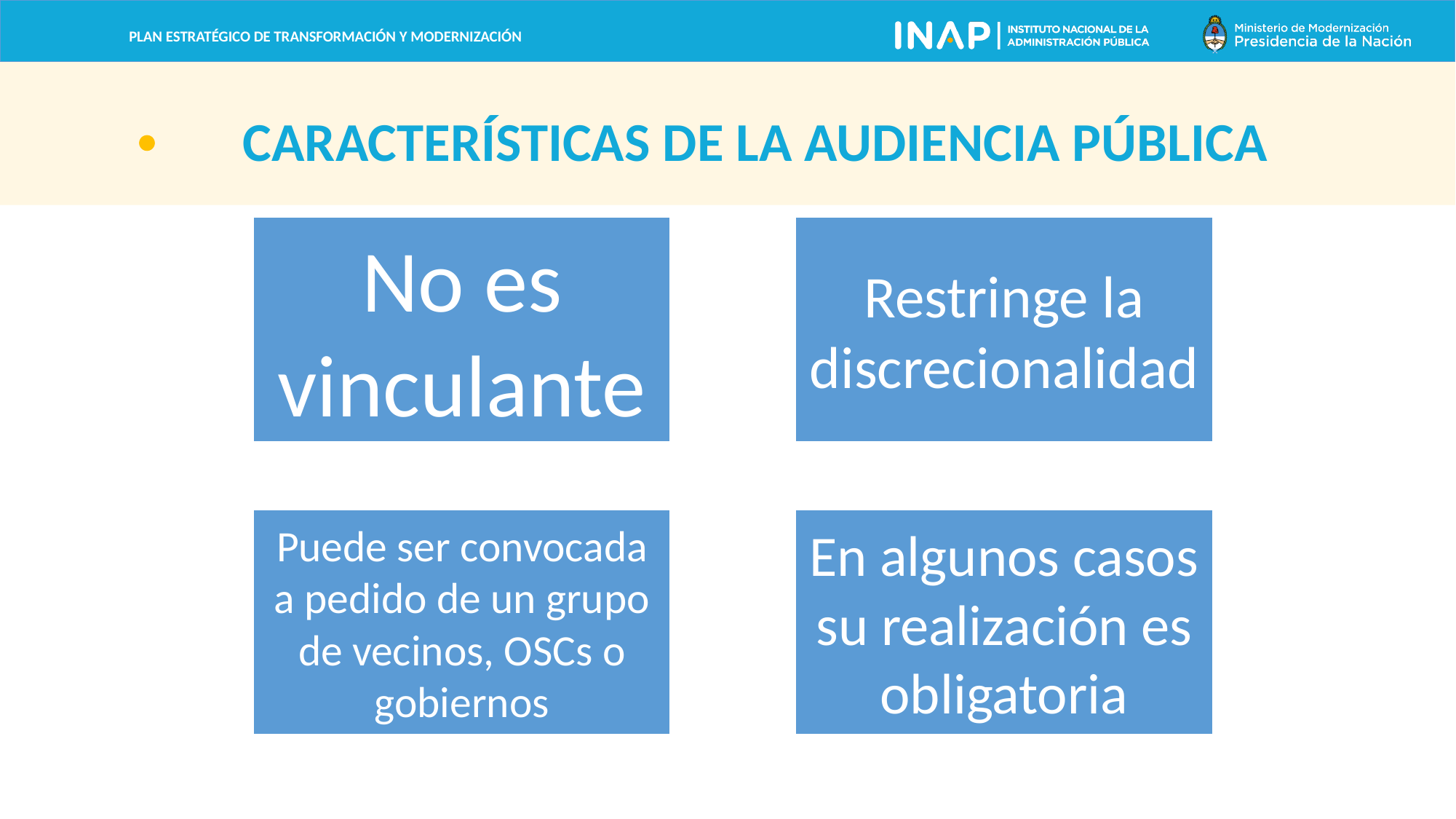

CARACTERÍSTICAS DE LA AUDIENCIA PÚBLICA

No es vinculante
Restringe la discrecionalidad
Puede ser convocada a pedido de un grupo de vecinos, OSCs o gobiernos
En algunos casos su realización es obligatoria